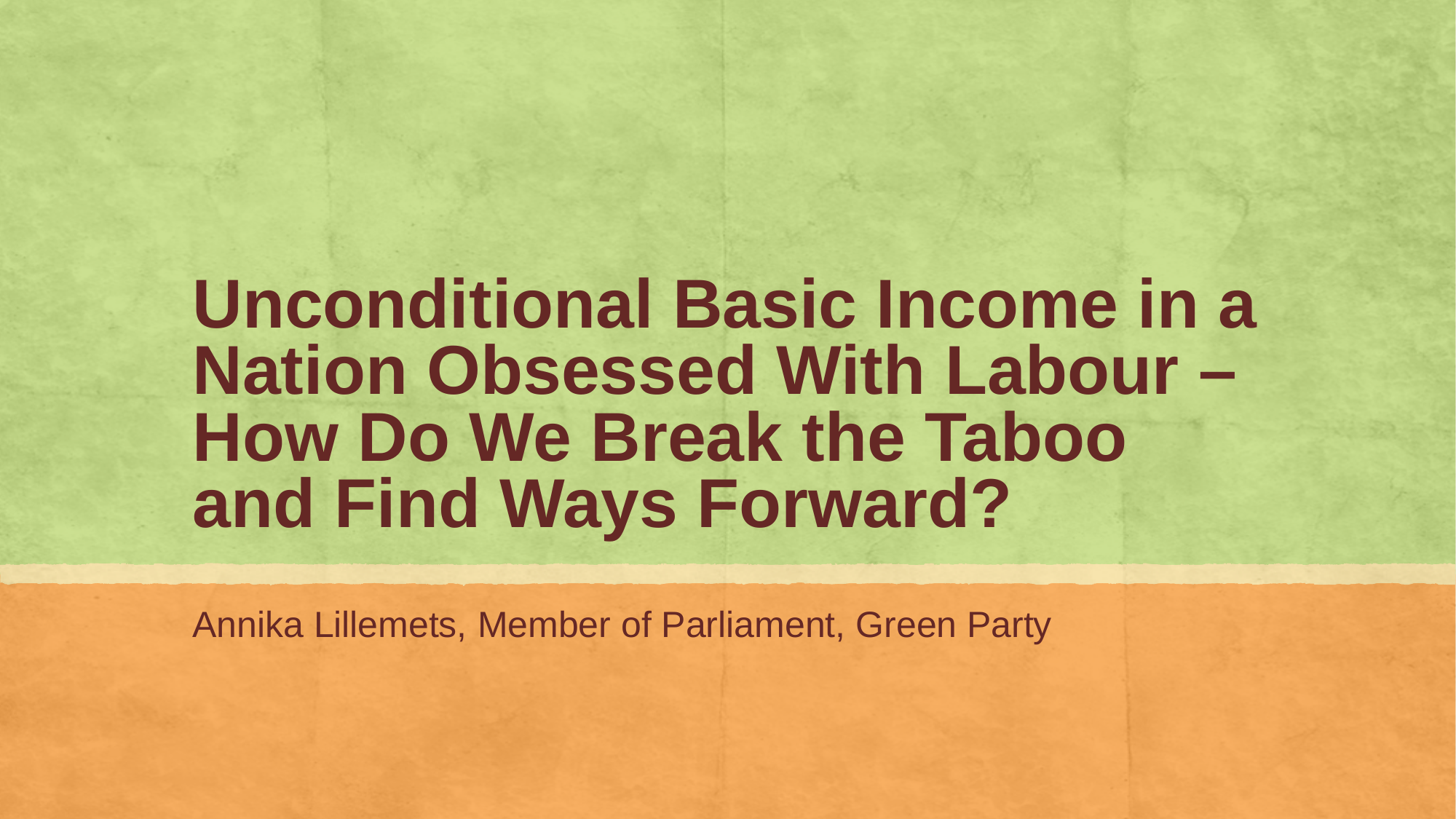

# Unconditional Basic Income in a Nation Obsessed With Labour – How Do We Break the Taboo and Find Ways Forward?
Annika Lillemets, Member of Parliament, Green Party